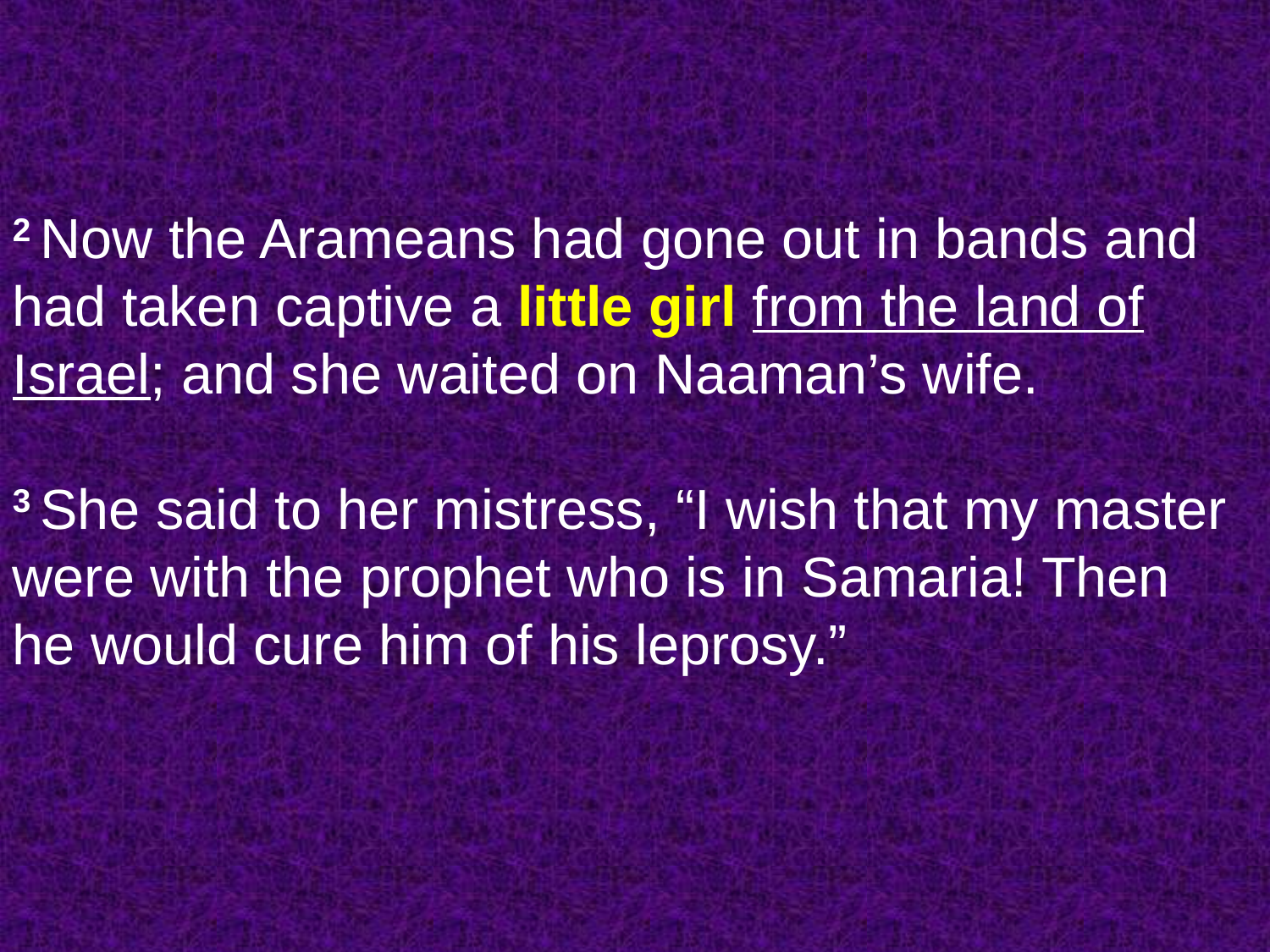

2 Now the Arameans had gone out in bands and had taken captive a little girl from the land of Israel; and she waited on Naaman’s wife.

3 She said to her mistress, “I wish that my master were with the prophet who is in Samaria! Then he would cure him of his leprosy.”